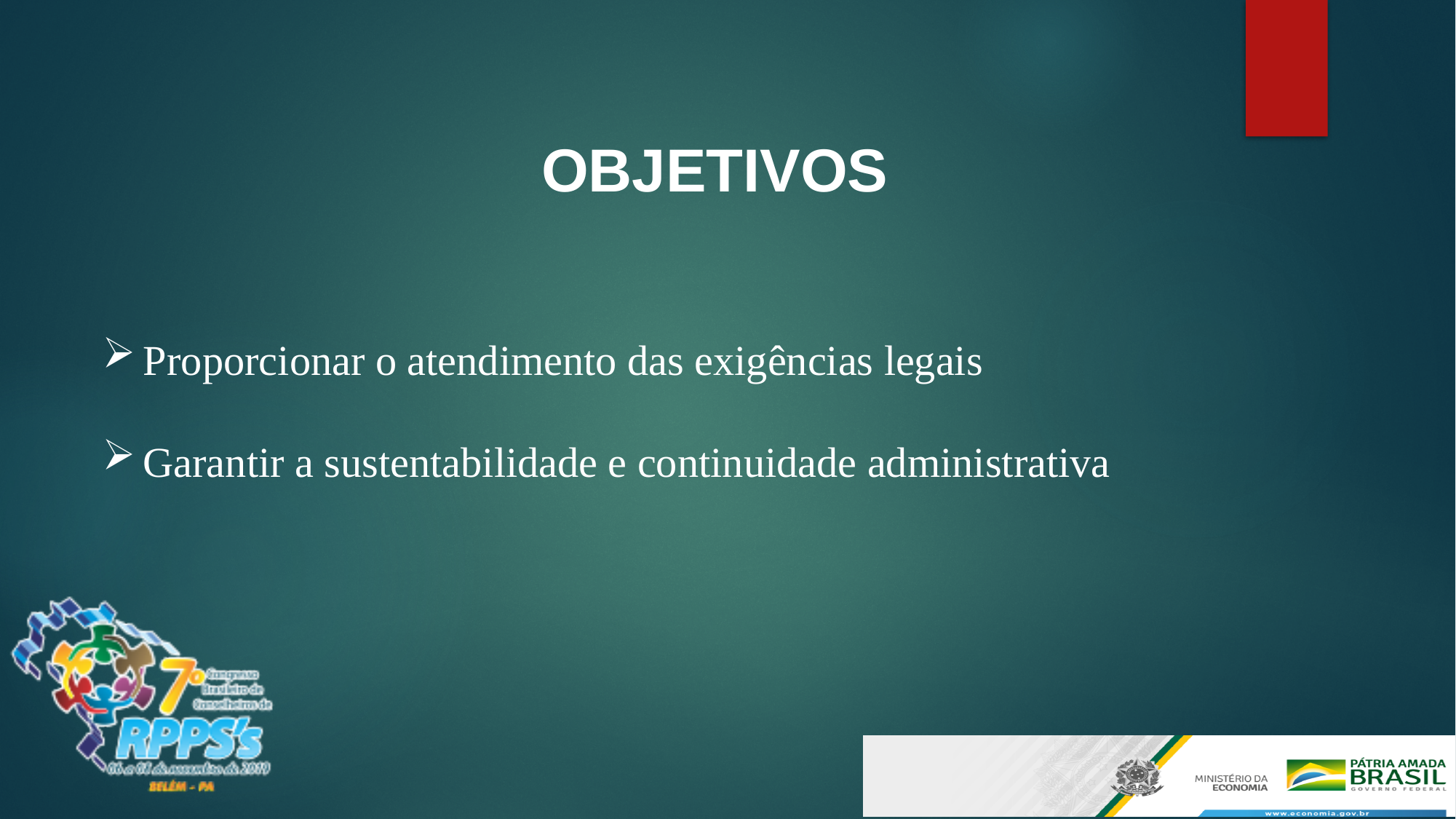

OBJETIVOS

Proporcionar o atendimento das exigências legais

Garantir a sustentabilidade e continuidade administrativa